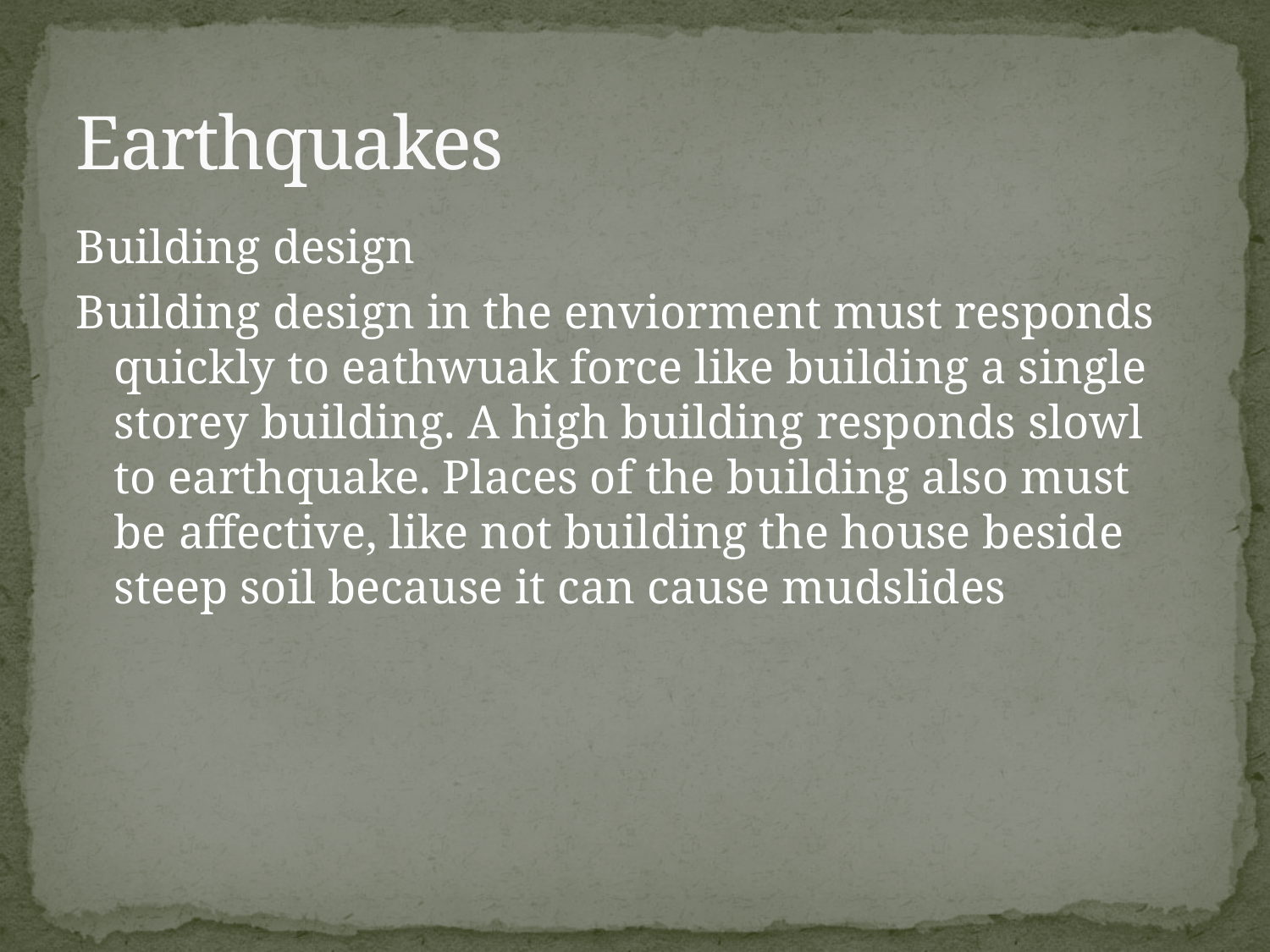

# Earthquakes
Building design
Building design in the enviorment must responds quickly to eathwuak force like building a single storey building. A high building responds slowl to earthquake. Places of the building also must be affective, like not building the house beside steep soil because it can cause mudslides